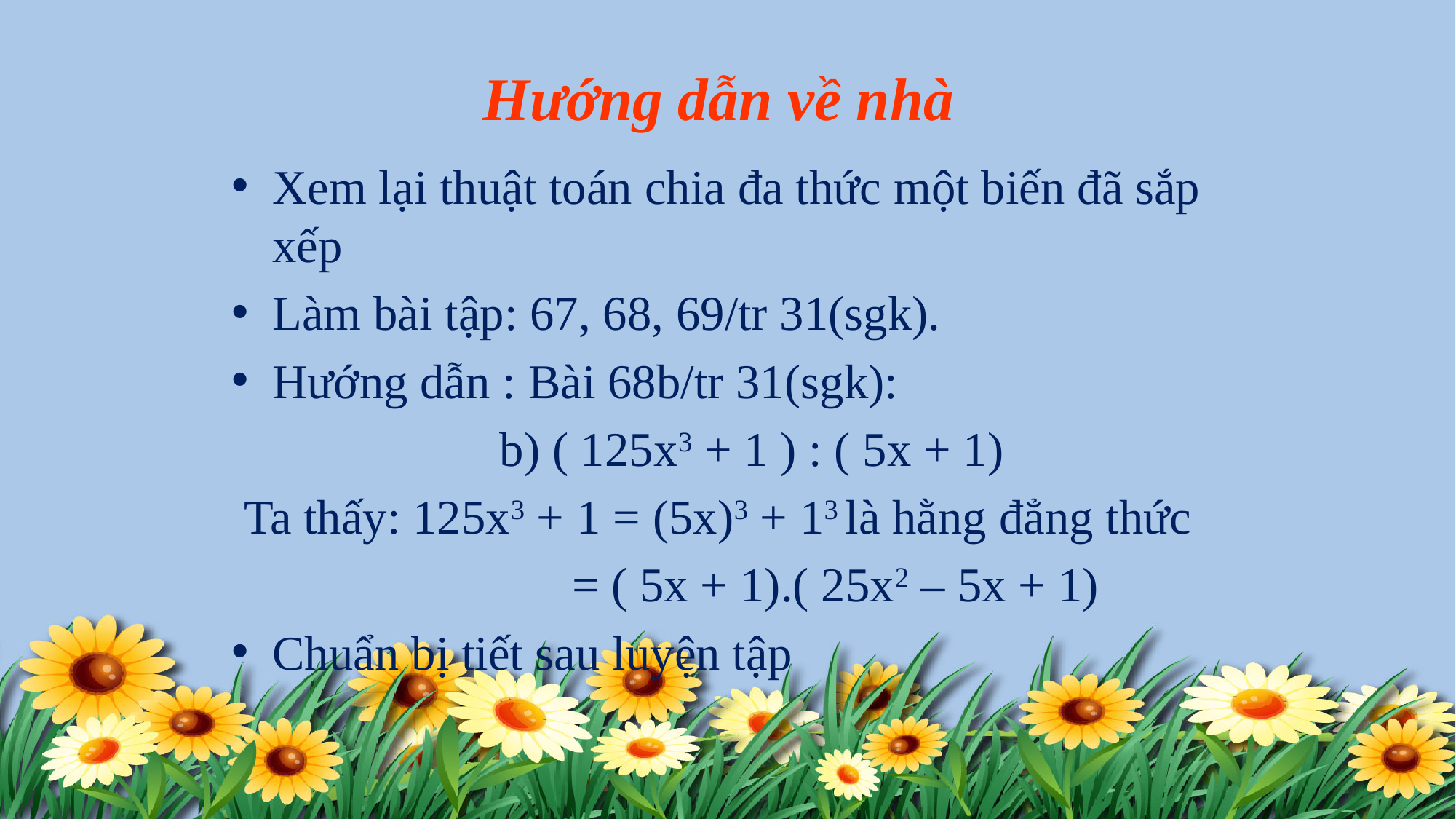

Hướng dẫn về nhà
Xem lại thuật toán chia đa thức một biến đã sắp xếp
Làm bài tập: 67, 68, 69/tr 31(sgk).
Hướng dẫn : Bài 68b/tr 31(sgk):
                      b) ( 125x3 + 1 ) : ( 5x + 1)
 Ta thấy: 125x3 + 1 = (5x)3 + 13 là hằng đẳng thức
                                                = ( 5x + 1).( 25x2 – 5x + 1)
Chuẩn bị tiết sau luyện tập